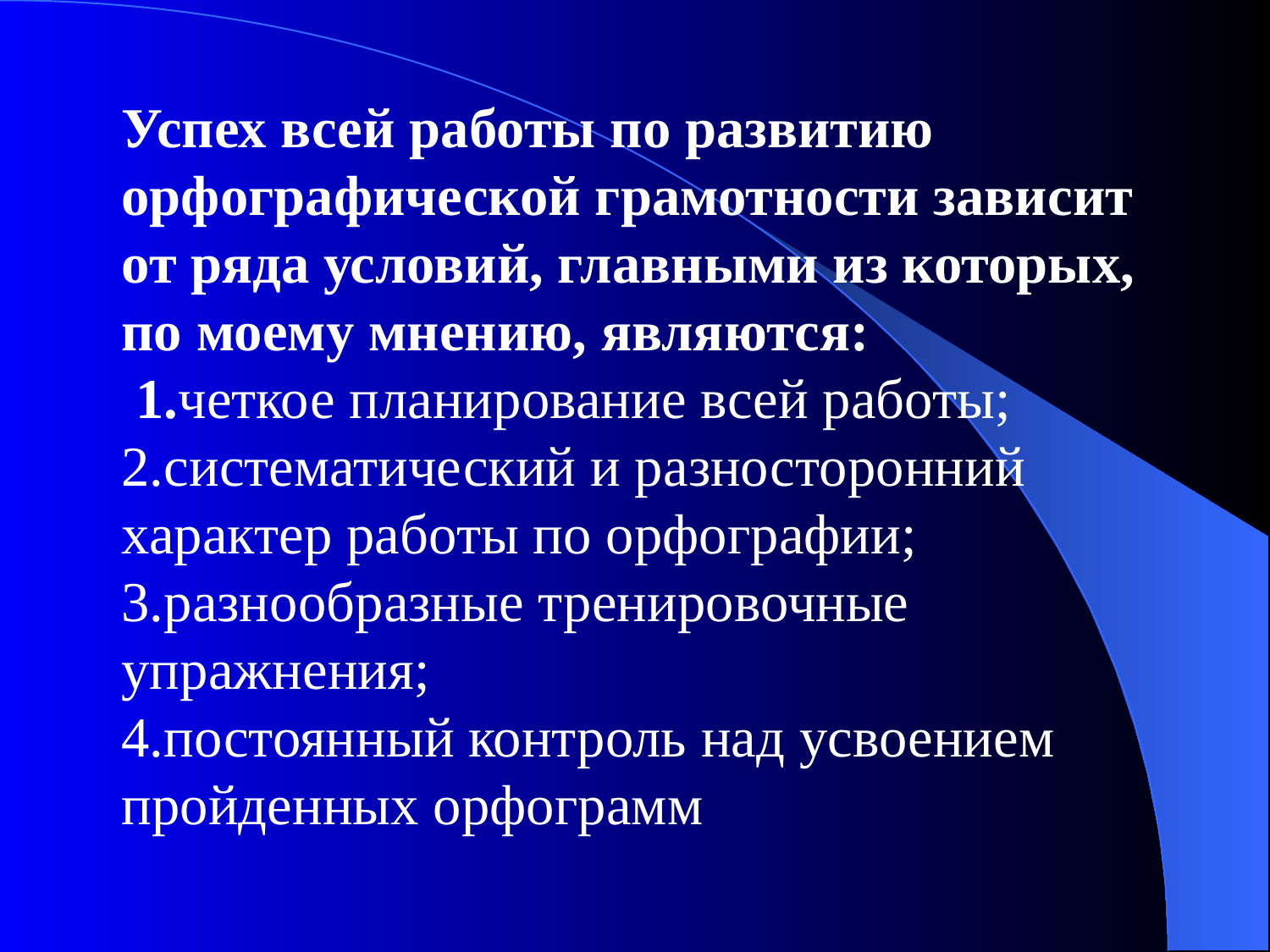

Успех всей работы по развитию орфографической грамотности зависит от ряда условий, главными из которых, по моему мнению, являются:
 1.четкое планирование всей работы;
2.систематический и разносторонний характер работы по орфографии;
3.разнообразные тренировочные упражнения;
4.постоянный контроль над усвоением пройденных орфограмм